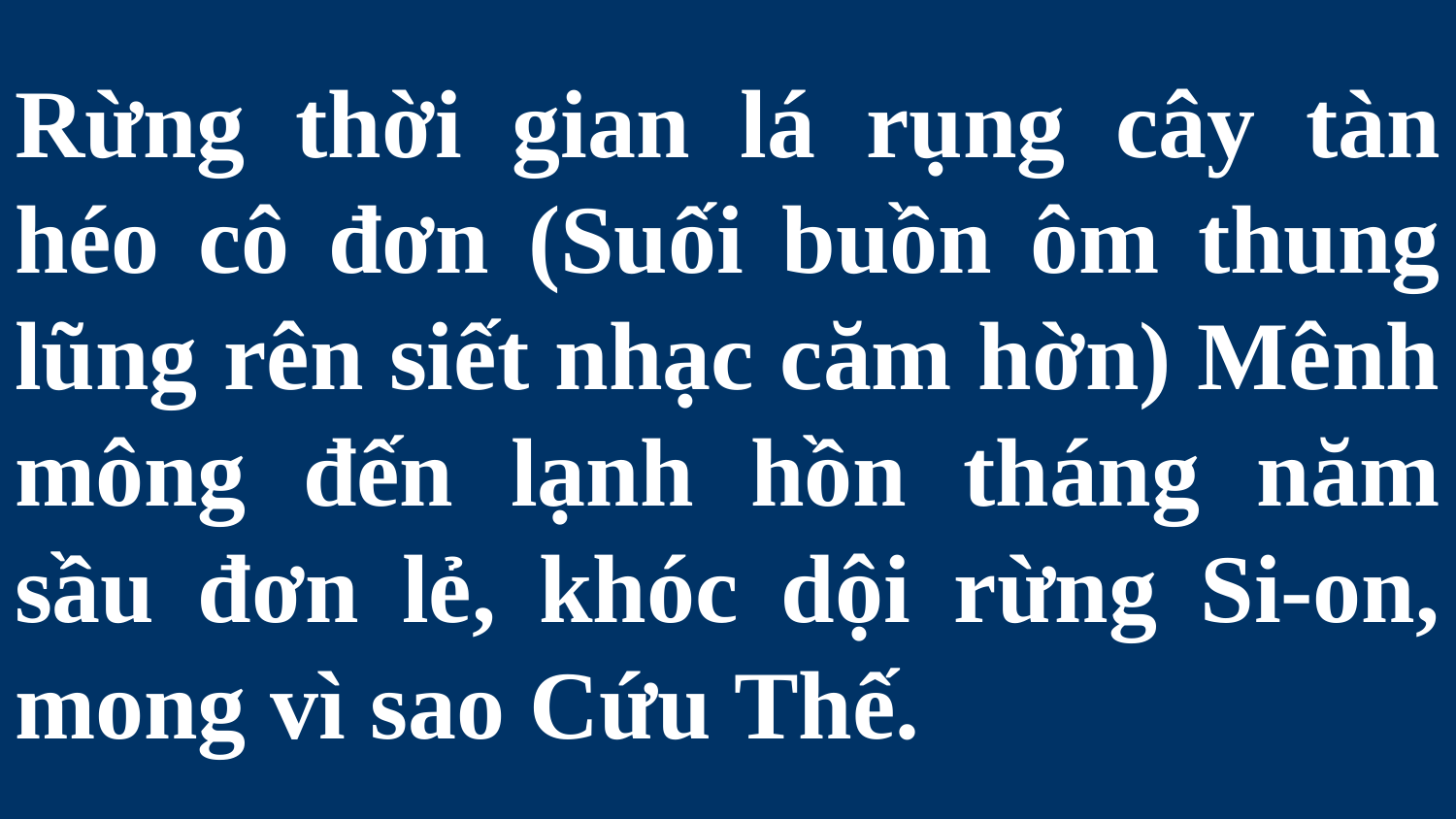

# Rừng thời gian lá rụng cây tàn héo cô đơn (Suối buồn ôm thung lũng rên siết nhạc căm hờn) Mênh mông đến lạnh hồn tháng năm sầu đơn lẻ, khóc dội rừng Si-on, mong vì sao Cứu Thế.